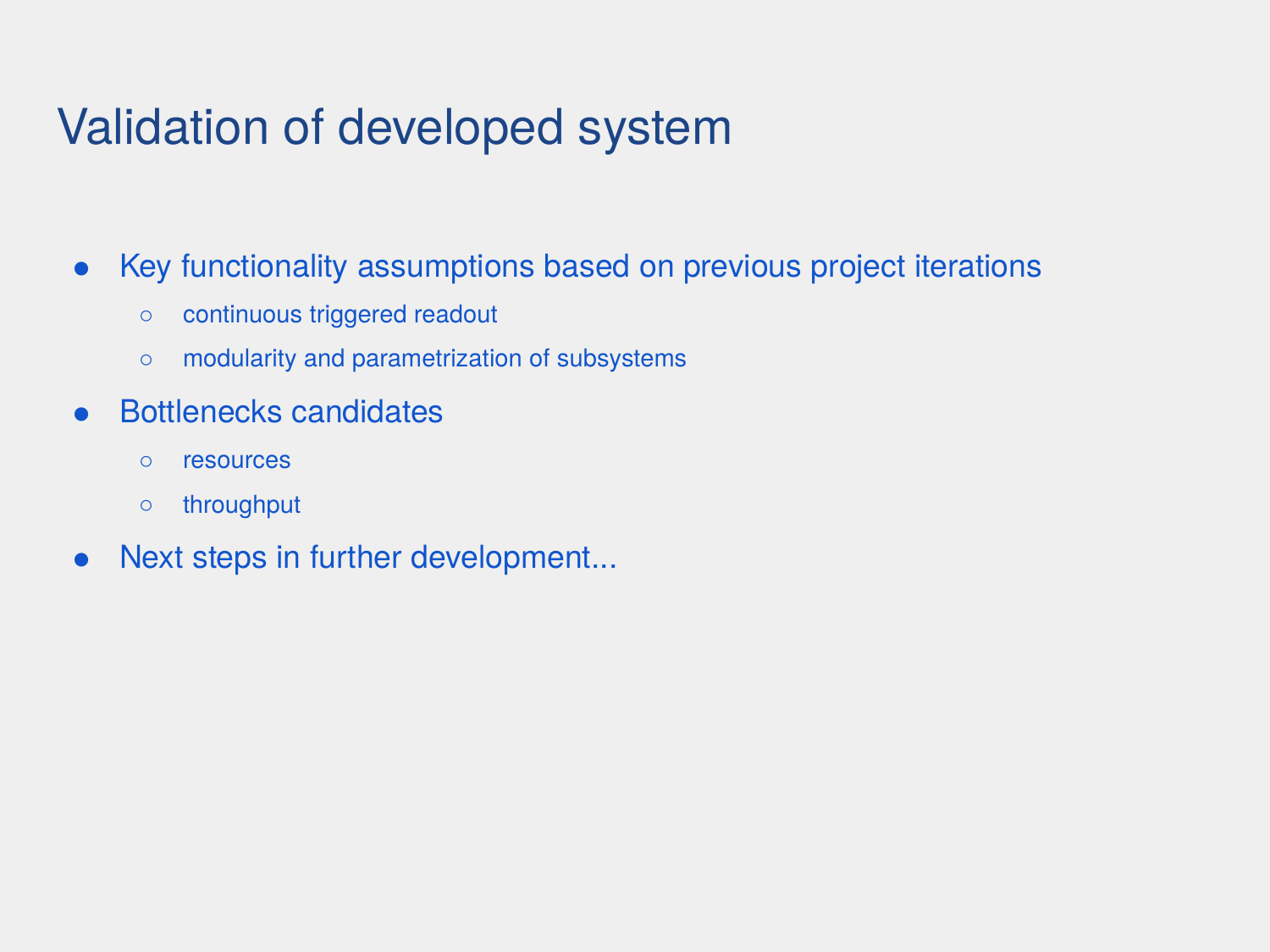

# Validation of developed system
Key functionality assumptions based on previous project iterations
continuous triggered readout
modularity and parametrization of subsystems
Bottlenecks candidates
resources
throughput
Next steps in further development...